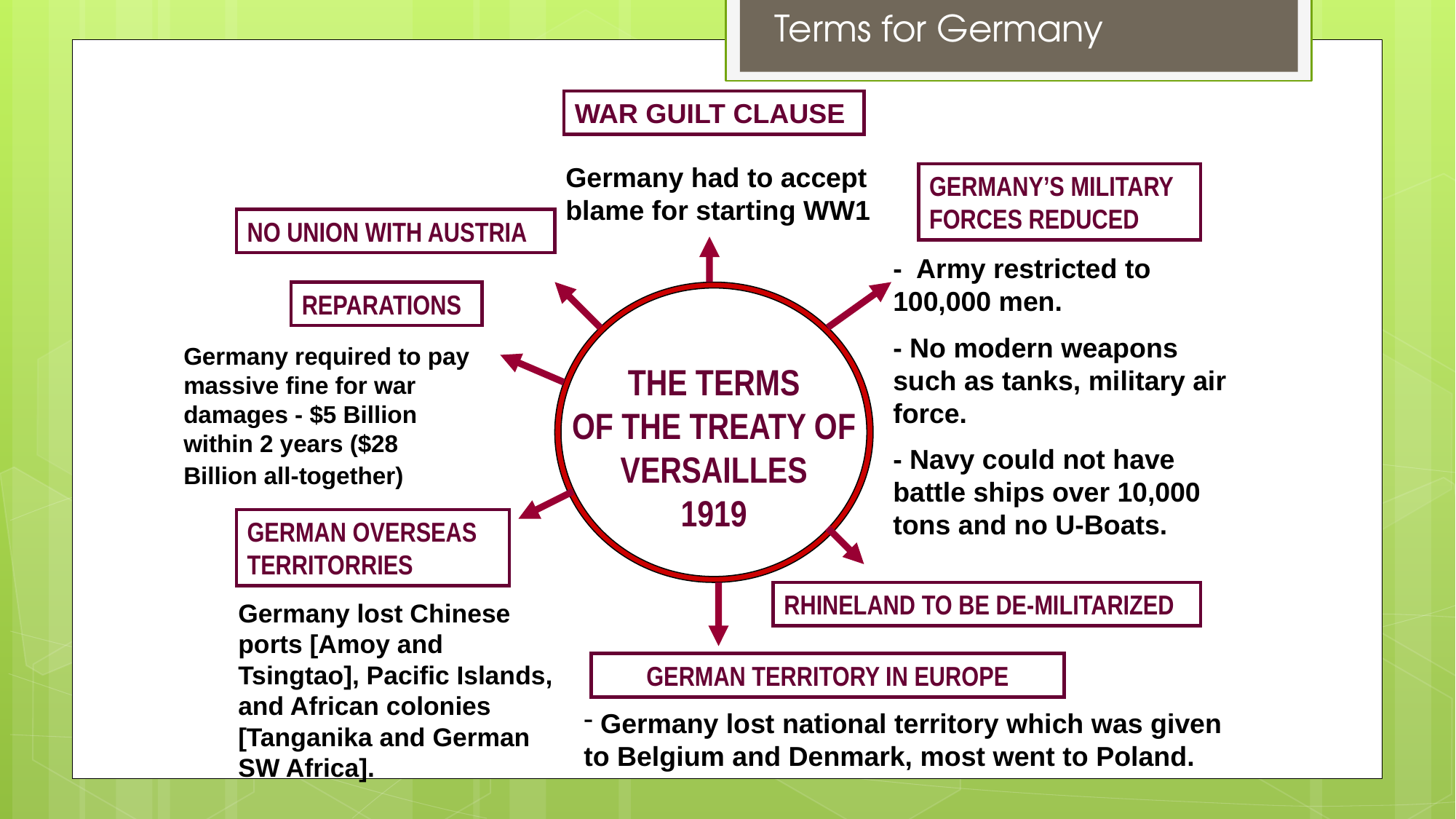

Terms for Germany
WAR GUILT CLAUSE
Germany had to accept blame for starting WW1
GERMANY’S MILITARY FORCES REDUCED
NO UNION WITH AUSTRIA

-  Army restricted to 100,000 men.
- No modern weapons such as tanks, military air force.
- Navy could not have battle ships over 10,000 tons and no U-Boats.
REPARATIONS

THE TERMS
 OF THE TREATY OF
VERSAILLES
1919

Germany required to pay massive fine for war damages - $5 Billion within 2 years ($28 Billion all-together)

GERMAN OVERSEAS TERRITORRIES

RHINELAND TO BE DE-MILITARIZED
Germany lost Chinese ports [Amoy and Tsingtao], Pacific Islands, and African colonies [Tanganika and German SW Africa].
GERMAN TERRITORY IN EUROPE
 Germany lost national territory which was given to Belgium and Denmark, most went to Poland.